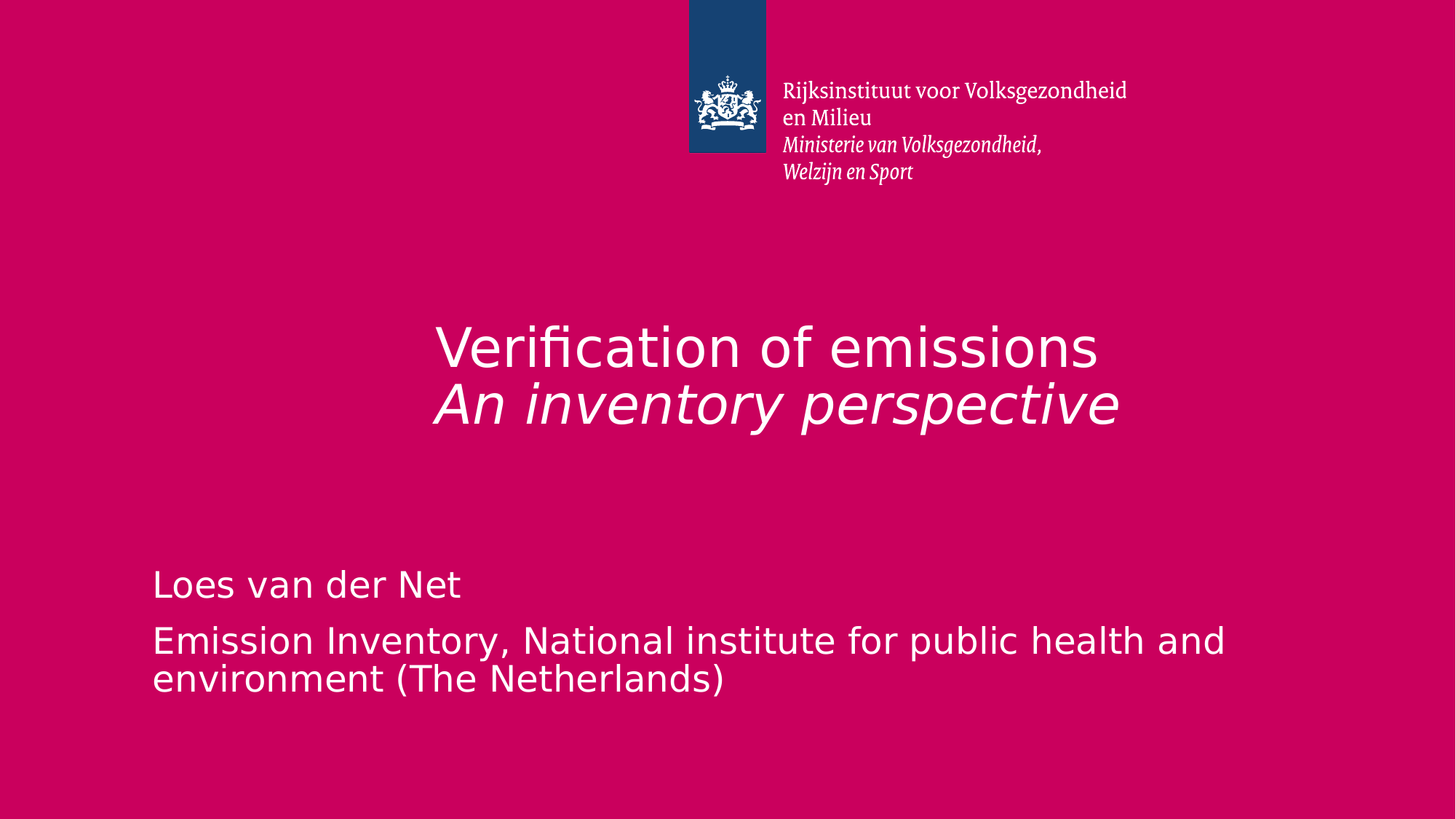

# Verification of emissions An inventory perspective
Loes van der Net
Emission Inventory, National institute for public health and environment (The Netherlands)